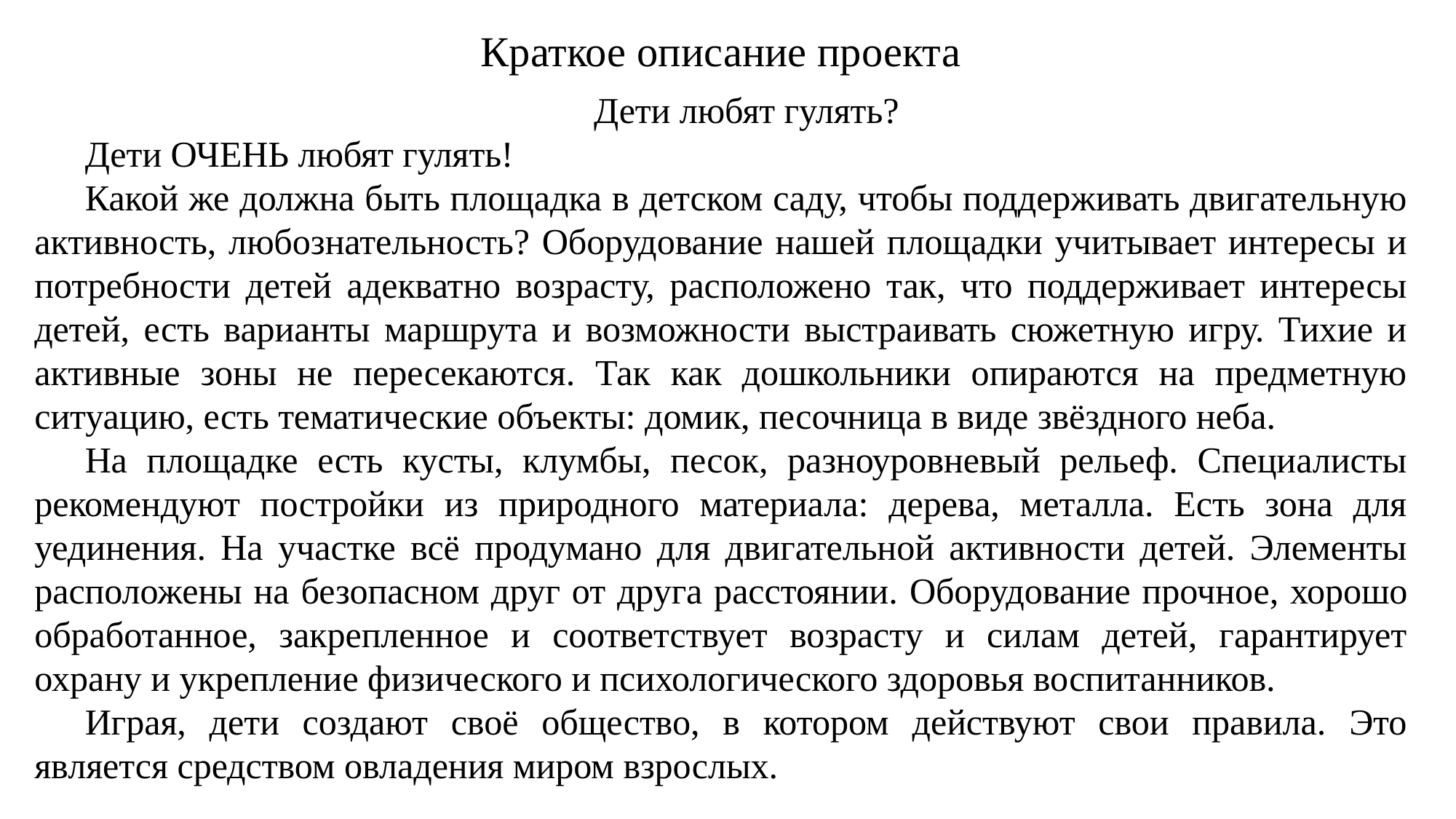

# Краткое описание проекта
Дети любят гулять?
Дети ОЧЕНЬ любят гулять!
Какой же должна быть площадка в детском саду, чтобы поддерживать двигательную активность, любознательность? Оборудование нашей площадки учитывает интересы и потребности детей адекватно возрасту, расположено так, что поддерживает интересы детей, есть варианты маршрута и возможности выстраивать сюжетную игру. Тихие и активные зоны не пересекаются. Так как дошкольники опираются на предметную ситуацию, есть тематические объекты: домик, песочница в виде звёздного неба.
На площадке есть кусты, клумбы, песок, разноуровневый рельеф. Специалисты рекомендуют постройки из природного материала: дерева, металла. Есть зона для уединения. На участке всё продумано для двигательной активности детей. Элементы расположены на безопасном друг от друга расстоянии. Оборудование прочное, хорошо обработанное, закрепленное и соответствует возрасту и силам детей, гарантирует охрану и укрепление физического и психологического здоровья воспитанников.
Играя, дети создают своё общество, в котором действуют свои правила. Это является средством овладения миром взрослых.